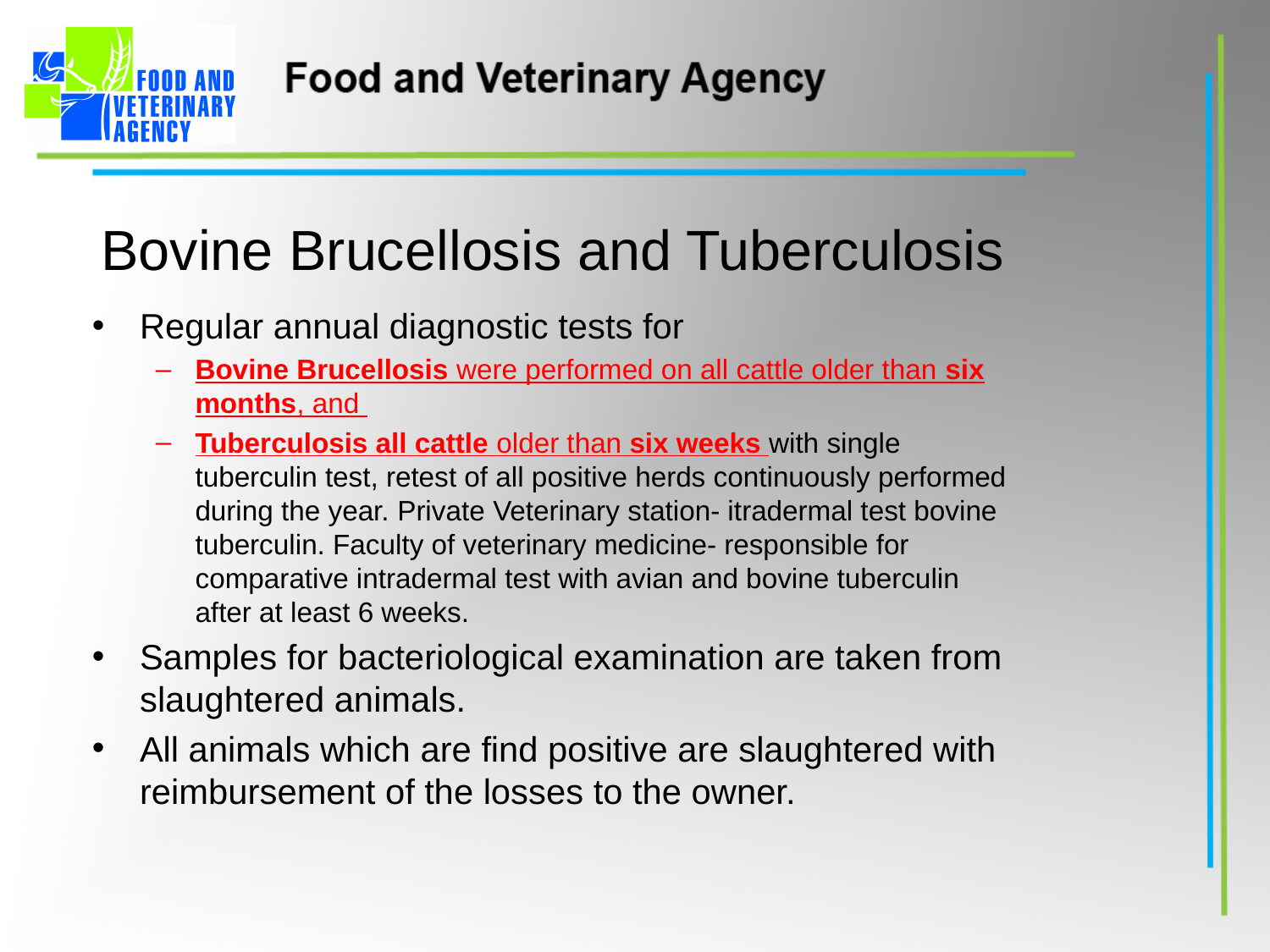

# Bovine Brucellosis and Tuberculosis
Regular annual diagnostic tests for
Bovine Brucellosis were performed on all cattle older than six months, and
Tuberculosis all cattle older than six weeks with single tuberculin test, retest of all positive herds continuously performed during the year. Private Veterinary station- itradermal test bovine tuberculin. Faculty of veterinary medicine- responsible for comparative intradermal test with avian and bovine tuberculin after at least 6 weeks.
Samples for bacteriological examination are taken from slaughtered animals.
All animals which are find positive are slaughtered with reimbursement of the losses to the owner.